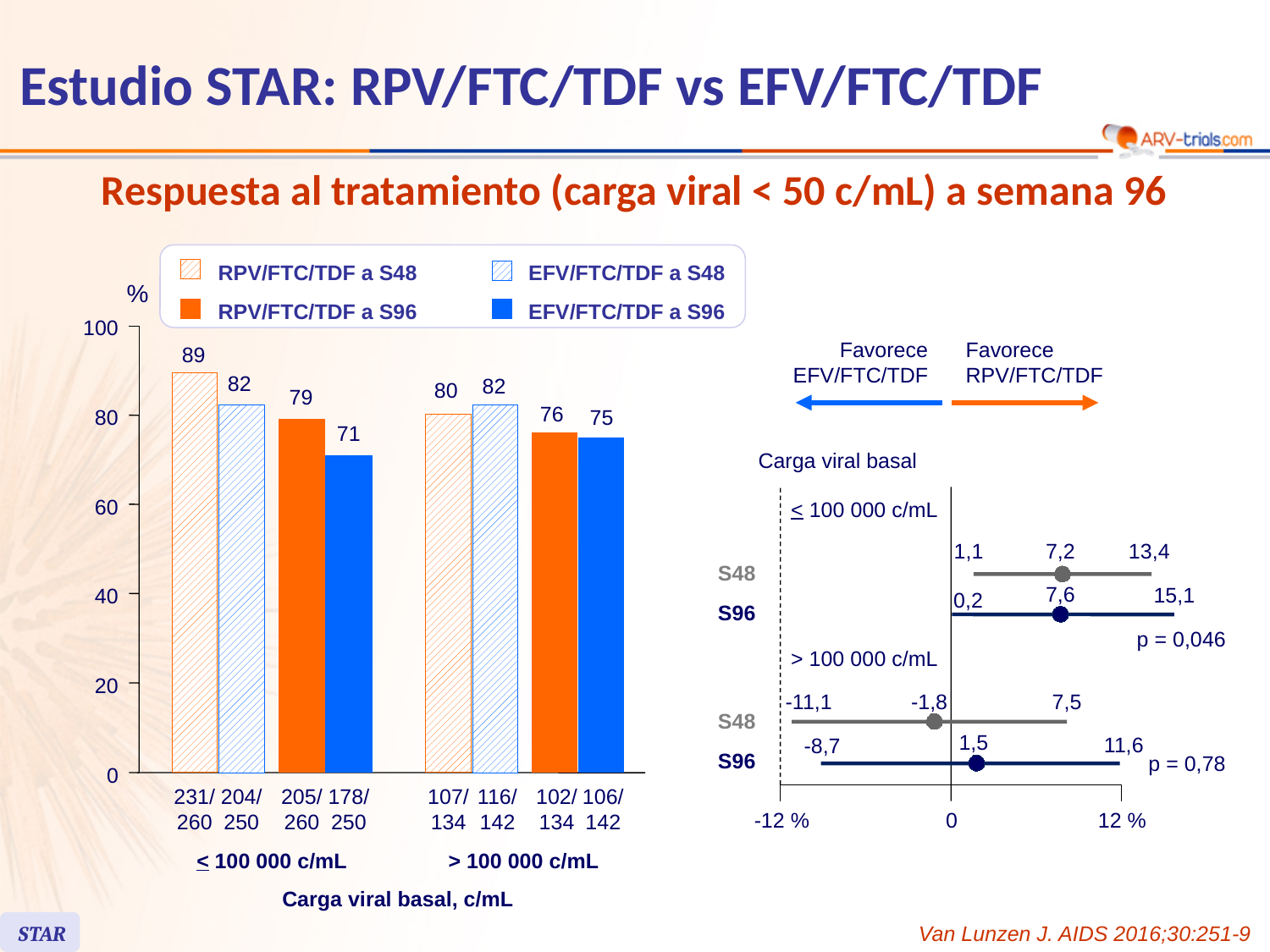

# Estudio STAR: RPV/FTC/TDF vs EFV/FTC/TDF
Respuesta al tratamiento (carga viral < 50 c/mL) a semana 96

RPV/FTC/TDF a S48
EFV/FTC/TDF a S48

%
RPV/FTC/TDF a S96
EFV/FTC/TDF a S96

100

89
82
82
80
79
76
75
80
71
60
40
20
0
231/
260
204/
250
205/
260
178/
250
107/
134
116/
142
102/
134
106/
142
< 100 000 c/mL
> 100 000 c/mL
Carga viral basal, c/mL

STAR
Favorece
EFV/FTC/TDF
Favorece
RPV/FTC/TDF
Carga viral basal

< 100 000 c/mL
1,1
7,2
13,4
S48
7,6
15,1
0,2
S96
p = 0,046
> 100 000 c/mL
-11,1
-1,8
7,5
S48
1,5
11,6
-8,7
S96
p = 0,78
-12 %
0
12 %
Van Lunzen J. AIDS 2016;30:251-9